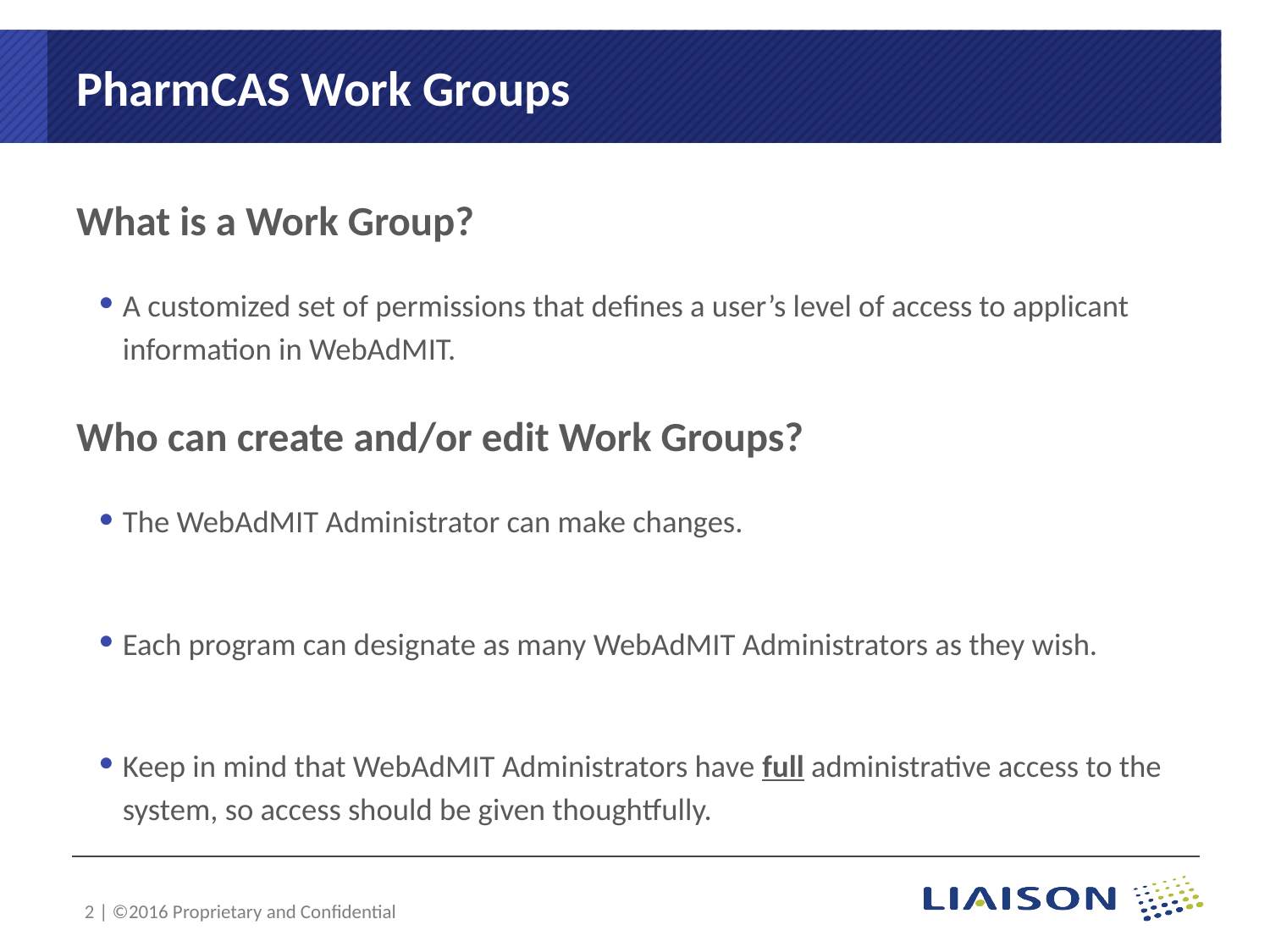

2
# PharmCAS Work Groups
What is a Work Group?
A customized set of permissions that defines a user’s level of access to applicant information in WebAdMIT.
Who can create and/or edit Work Groups?
The WebAdMIT Administrator can make changes.
Each program can designate as many WebAdMIT Administrators as they wish.
Keep in mind that WebAdMIT Administrators have full administrative access to the system, so access should be given thoughtfully.